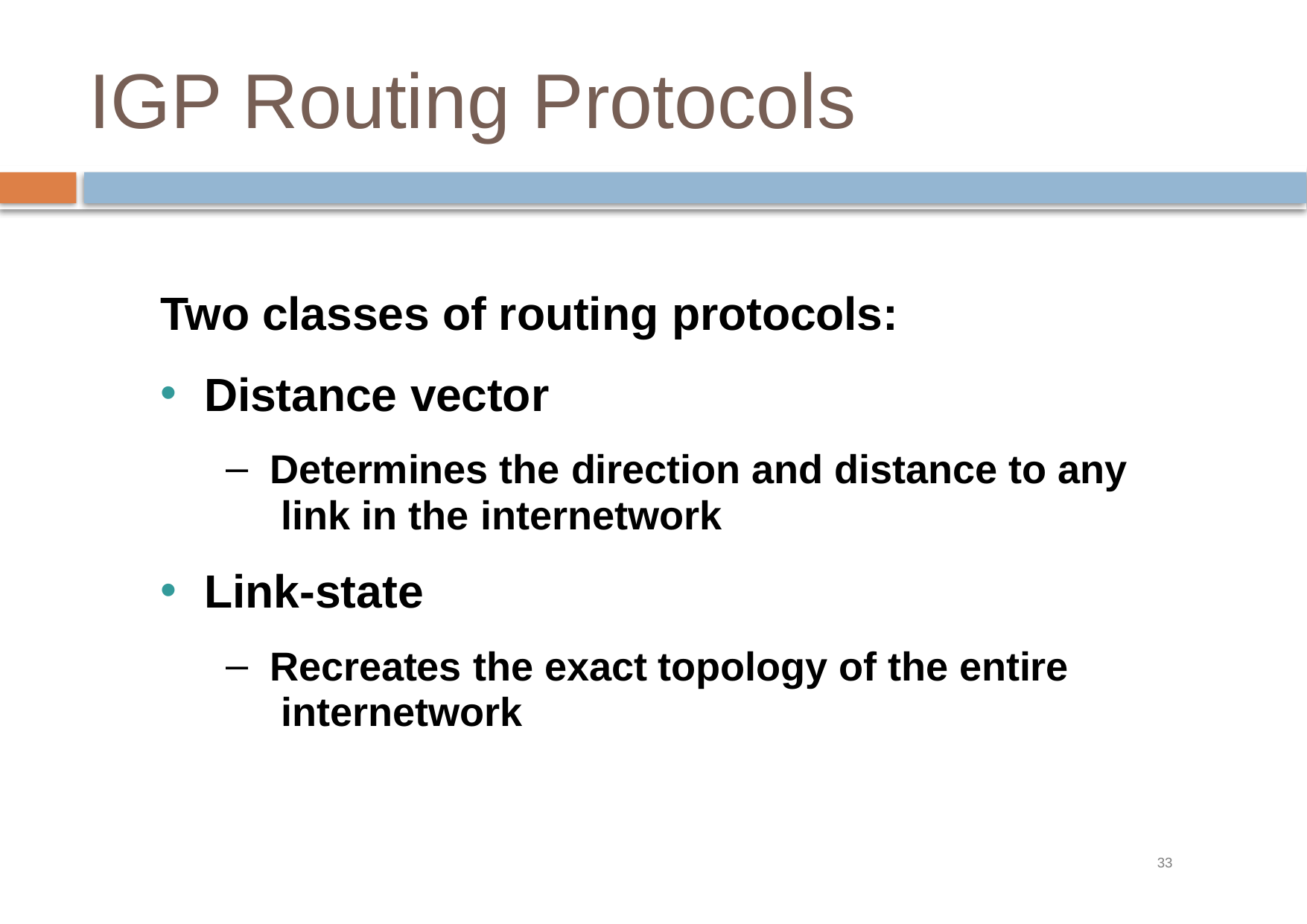

# IGP Routing Protocols
Two classes of routing protocols:
Distance vector
Determines the direction and distance to any  link in the internetwork
Link-state
Recreates the exact topology of the entire  internetwork
33